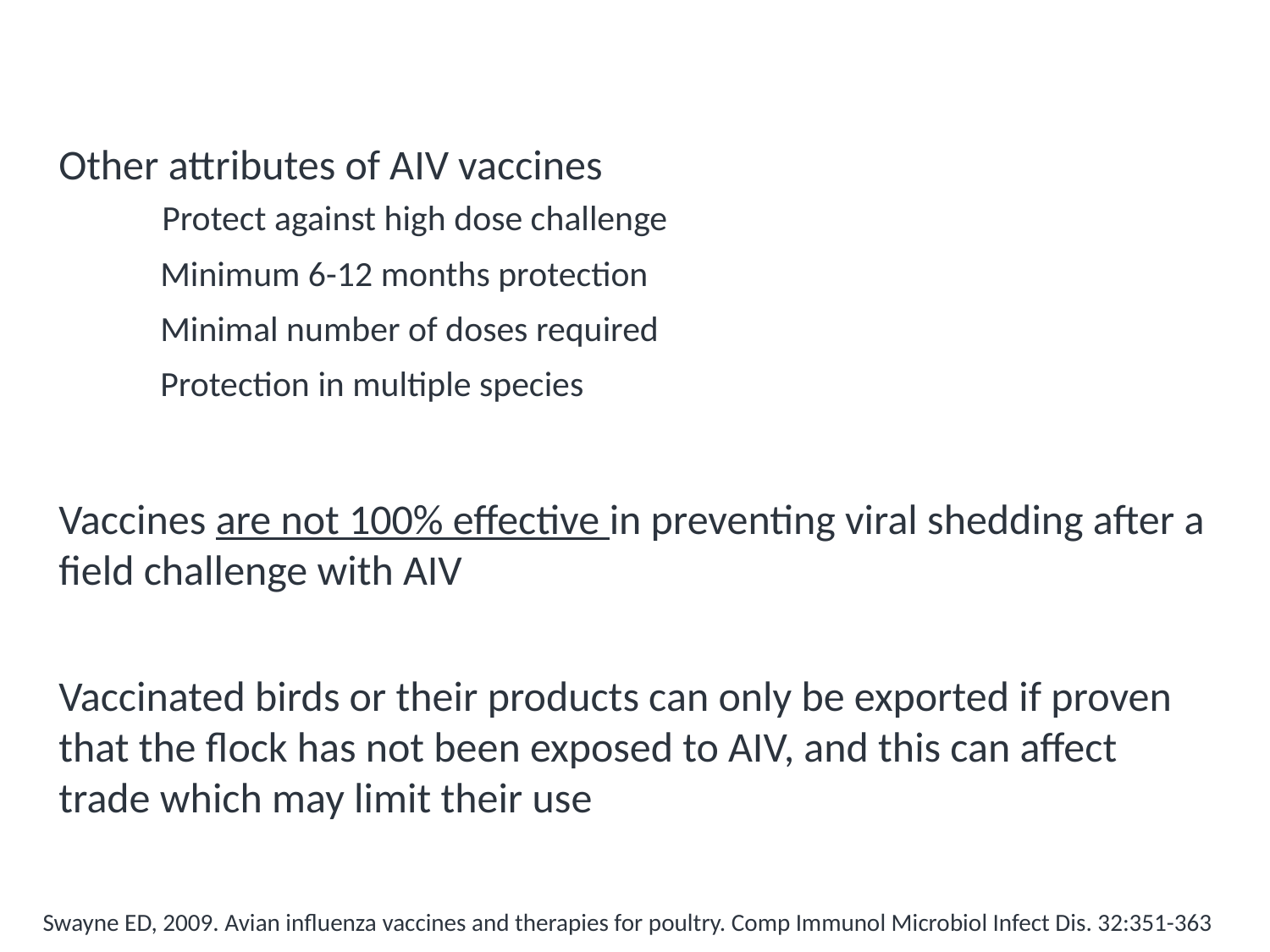

# Vaccine Protection
Other attributes of AIV vaccines
Protect against high dose challenge
Minimum 6-12 months protection
Minimal number of doses required
Protection in multiple species

Vaccines are not 100% effective in preventing viral shedding after a field challenge with AIV

Vaccinated birds or their products can only be exported if proven that the flock has not been exposed to AIV, and this can affect trade which may limit their use

Swayne ED, 2009. Avian influenza vaccines and therapies for poultry. Comp Immunol Microbiol Infect Dis. 32:351-363